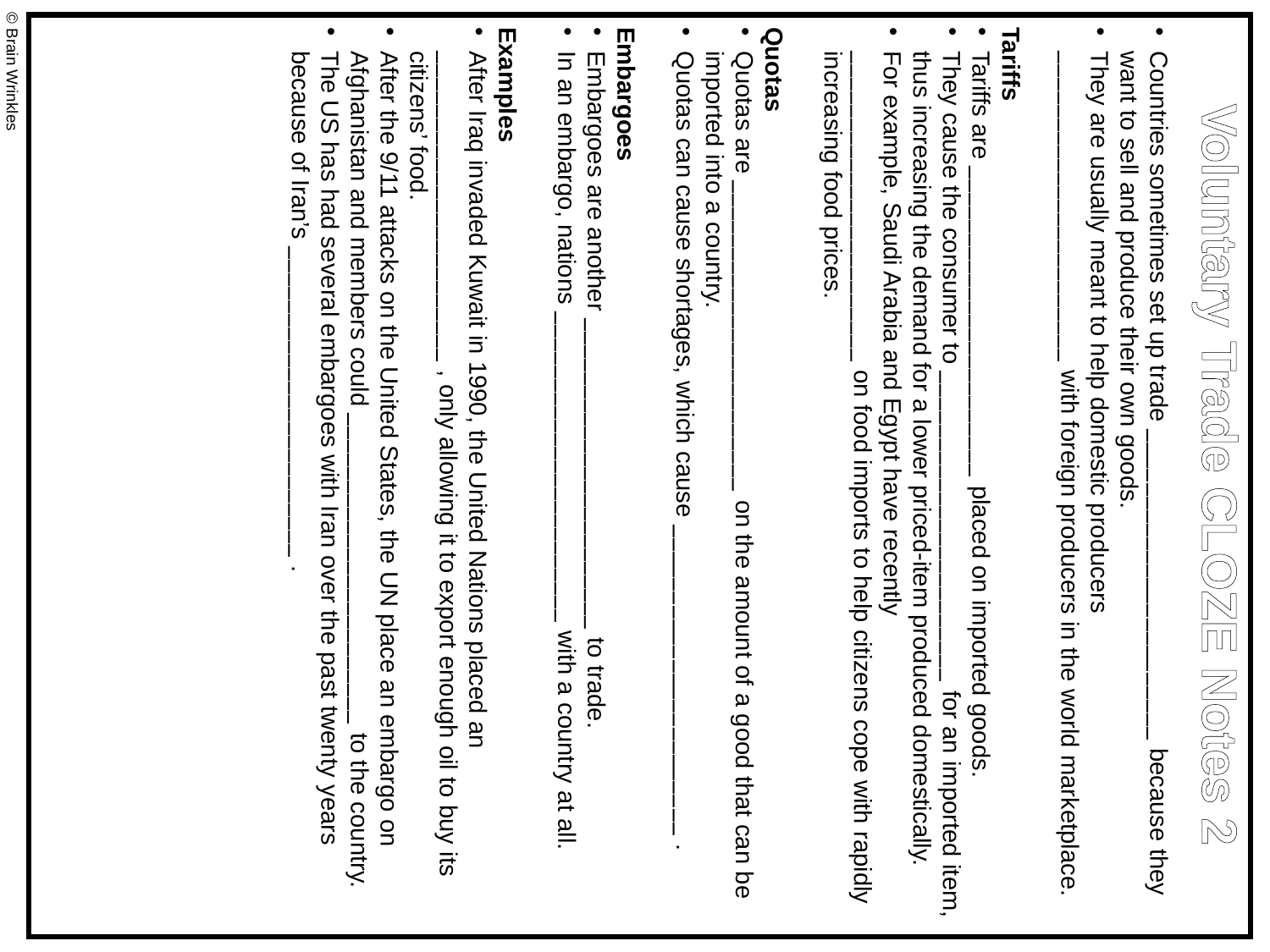

Countries sometimes set up trade _______________________ because they want to sell and produce their own goods.
They are usually meant to help domestic producers _______________________ with foreign producers in the world marketplace.

Tariffs
Tariffs are _______________________ placed on imported goods.
They cause the consumer to _______________________ for an imported item, thus increasing the demand for a lower priced-item produced domestically.
For example, Saudi Arabia and Egypt have recently _______________________ on food imports to help citizens cope with rapidly increasing food prices.

Quotas
Quotas are _______________________ on the amount of a good that can be imported into a country.
Quotas can cause shortages, which cause _______________________ .

Embargoes
Embargoes are another _______________________ to trade.
In an embargo, nations _______________________ with a country at all.

Examples
After Iraq invaded Kuwait in 1990, the United Nations placed an _______________________ , only allowing it to export enough oil to buy its citizens’ food.
After the 9/11 attacks on the United States, the UN place an embargo on Afghanistan and members could _______________________ to the country.
The US has had several embargoes with Iran over the past twenty years because of Iran’s _______________________ .

© Brain Wrinkles
Voluntary Trade CLOZE Notes 2